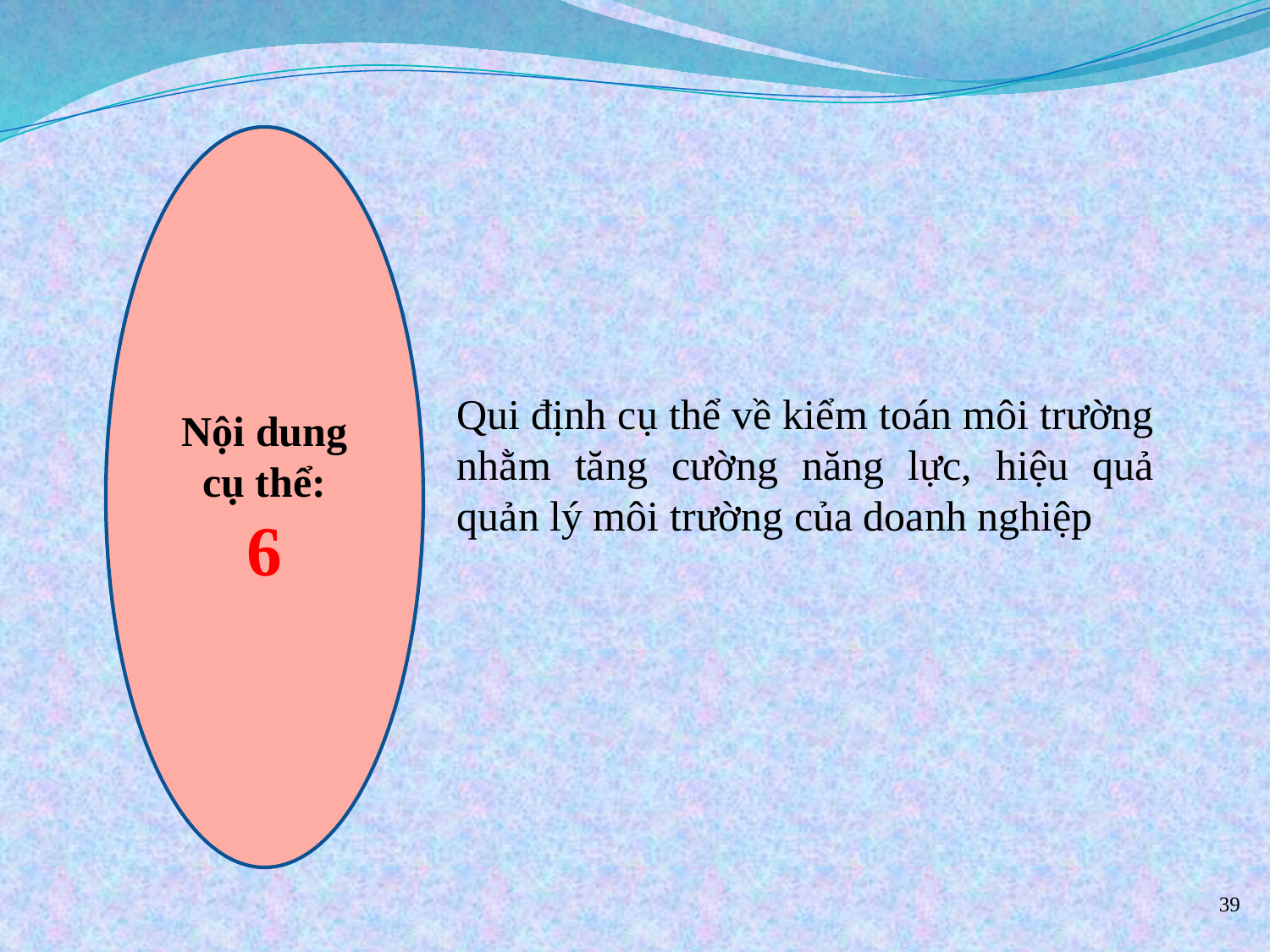

Nội dung cụ thể:
6
Qui định cụ thể về kiểm toán môi trường nhằm tăng cường năng lực, hiệu quả quản lý môi trường của doanh nghiệp
39